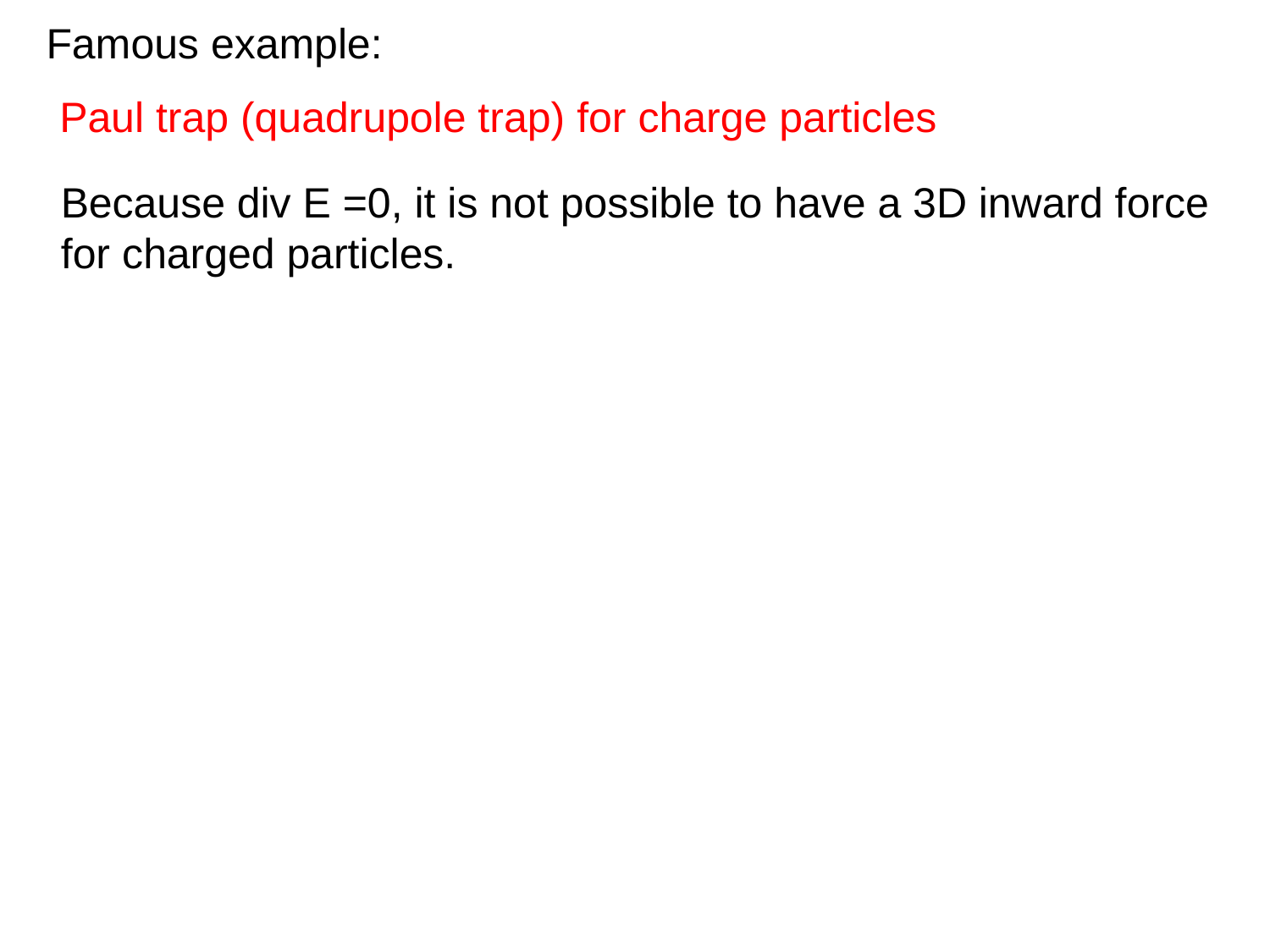

Famous example:
Paul trap (quadrupole trap) for charge particles
Because div E =0, it is not possible to have a 3D inward force
for charged particles.